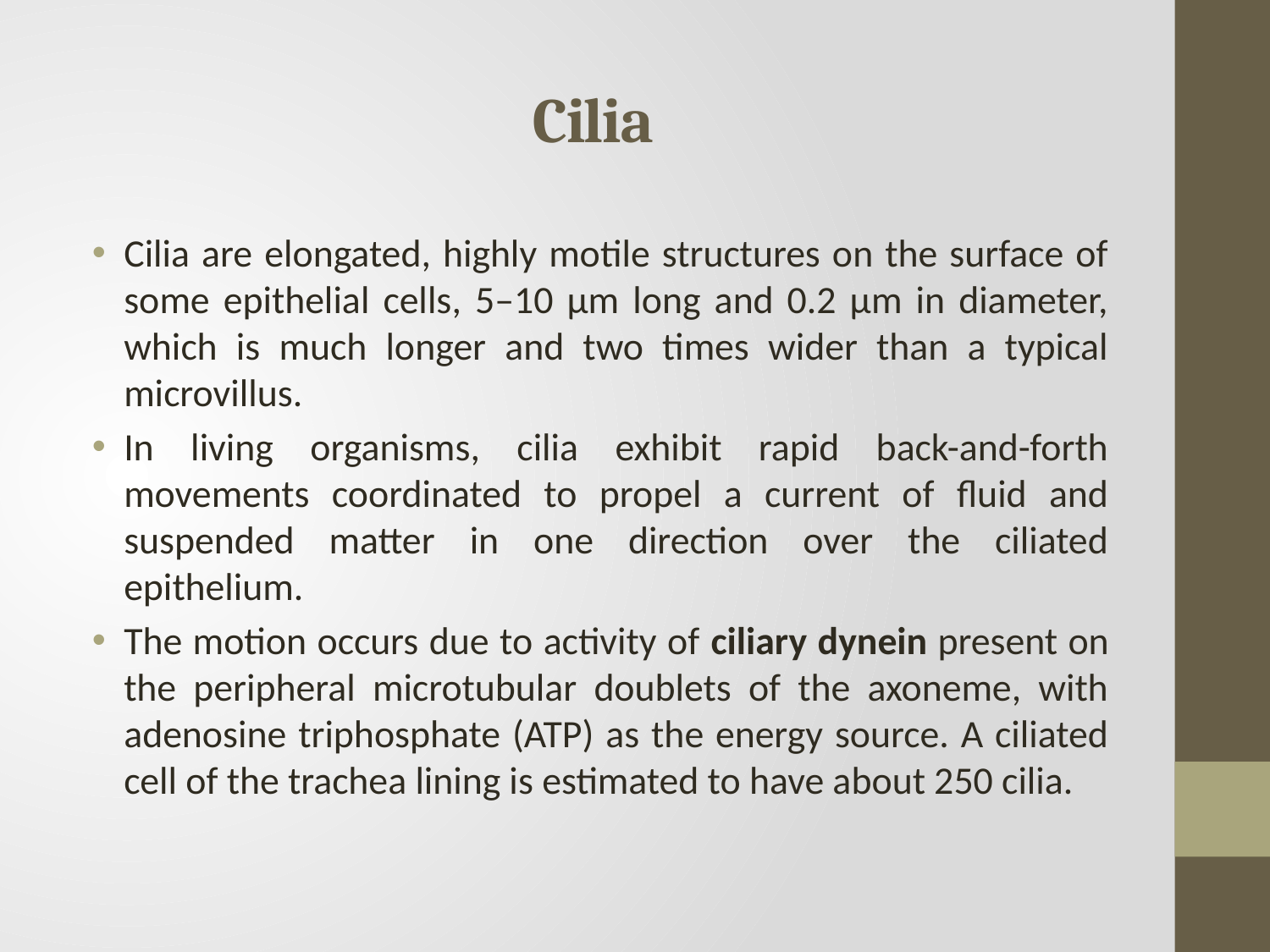

# Cilia
Cilia are elongated, highly motile structures on the surface of some epithelial cells, 5–10 µm long and 0.2 µm in diameter, which is much longer and two times wider than a typical microvillus.
In living organisms, cilia exhibit rapid back-and-forth movements coordinated to propel a current of fluid and suspended matter in one direction over the ciliated epithelium.
The motion occurs due to activity of ciliary dynein present on the peripheral microtubular doublets of the axoneme, with adenosine triphosphate (ATP) as the energy source. A ciliated cell of the trachea lining is estimated to have about 250 cilia.